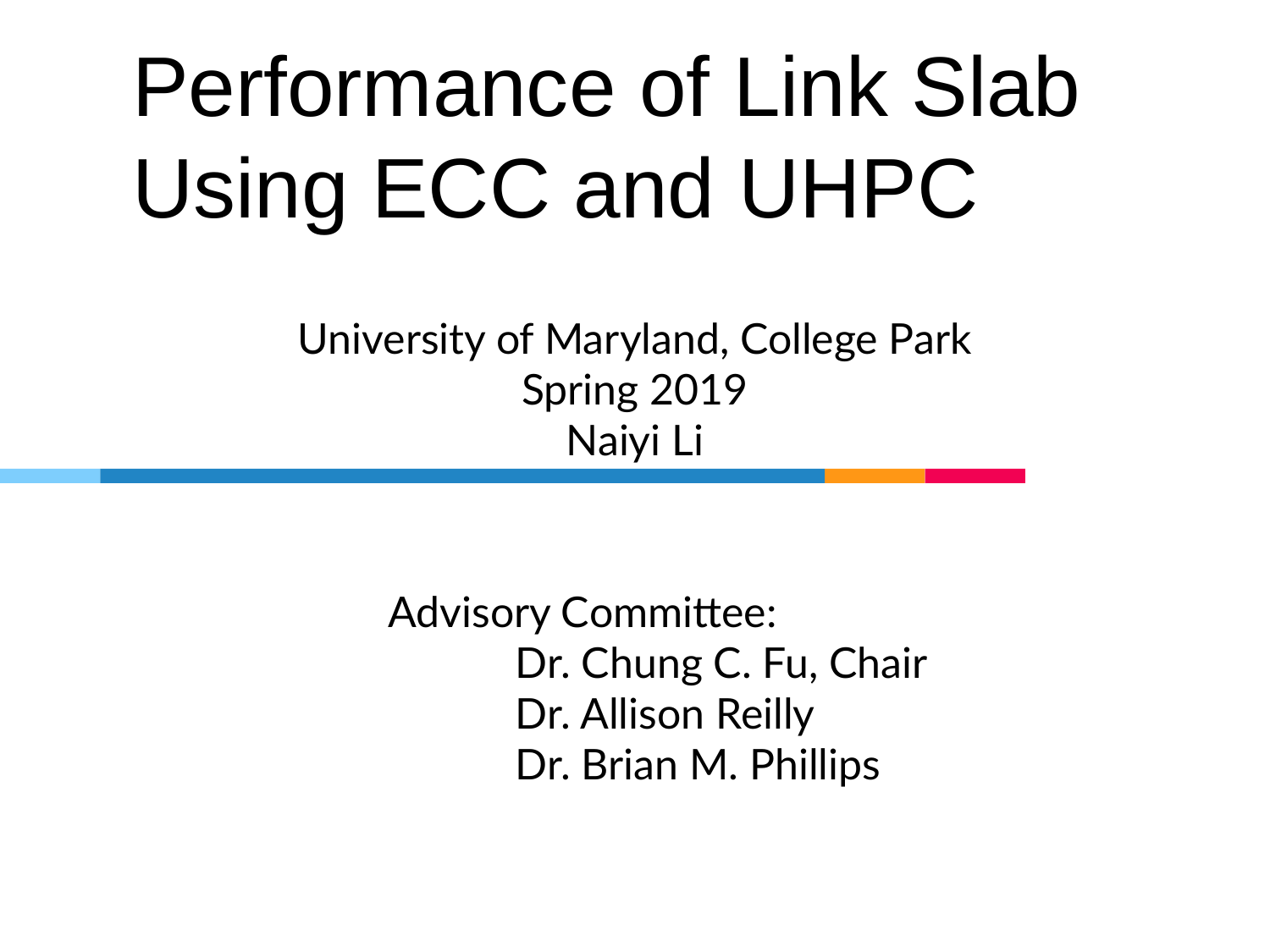

# Performance of Link Slab Using ECC and UHPC
University of Maryland, College Park
Spring 2019
Naiyi Li
Advisory Committee:
	Dr. Chung C. Fu, Chair
	Dr. Allison Reilly
	Dr. Brian M. Phillips